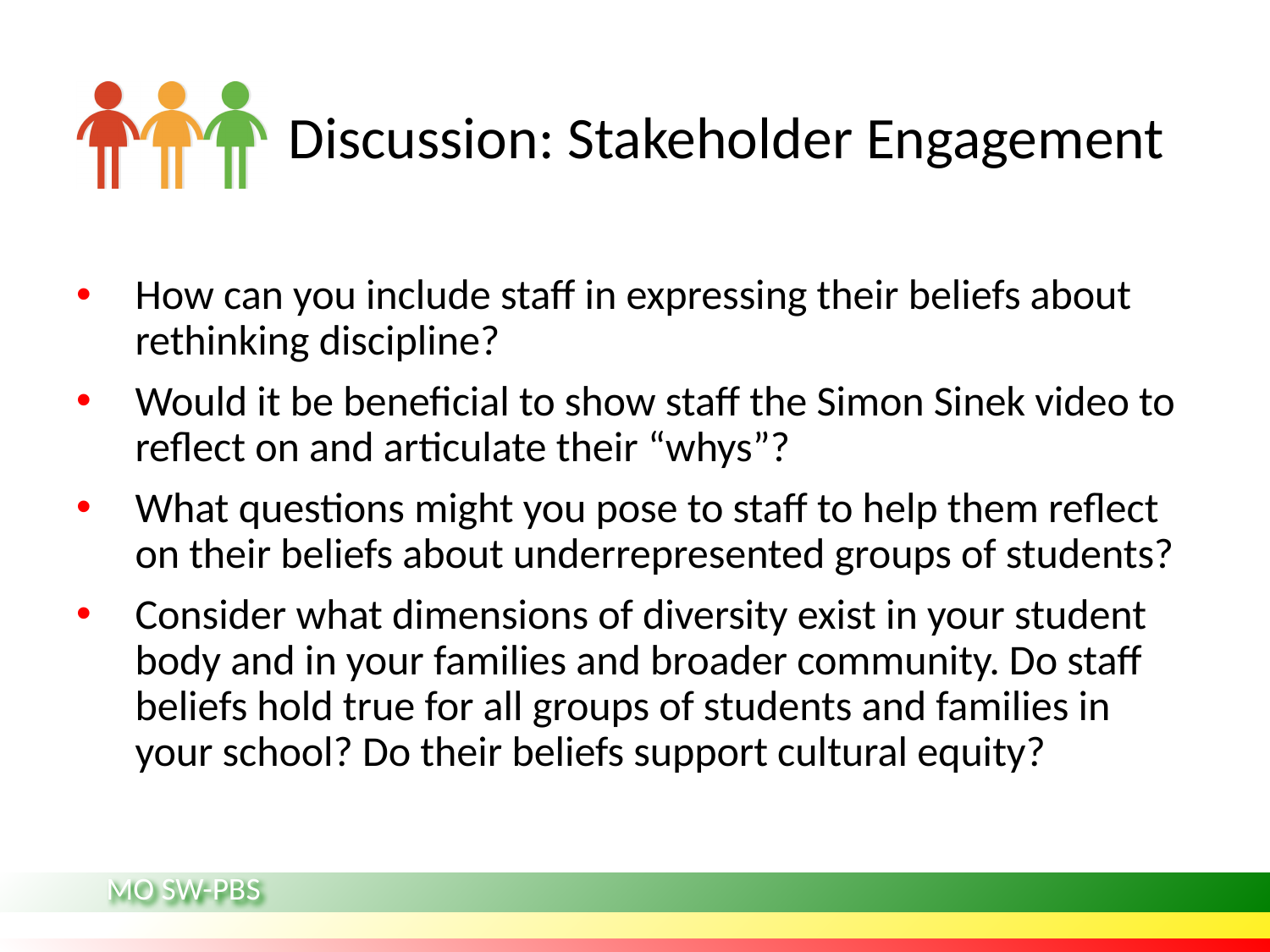

# Discussion: Stakeholder Engagement
How can you include staff in expressing their beliefs about rethinking discipline?
Would it be beneficial to show staff the Simon Sinek video to reflect on and articulate their “whys”?
What questions might you pose to staff to help them reflect on their beliefs about underrepresented groups of students?
Consider what dimensions of diversity exist in your student body and in your families and broader community. Do staff beliefs hold true for all groups of students and families in your school? Do their beliefs support cultural equity?